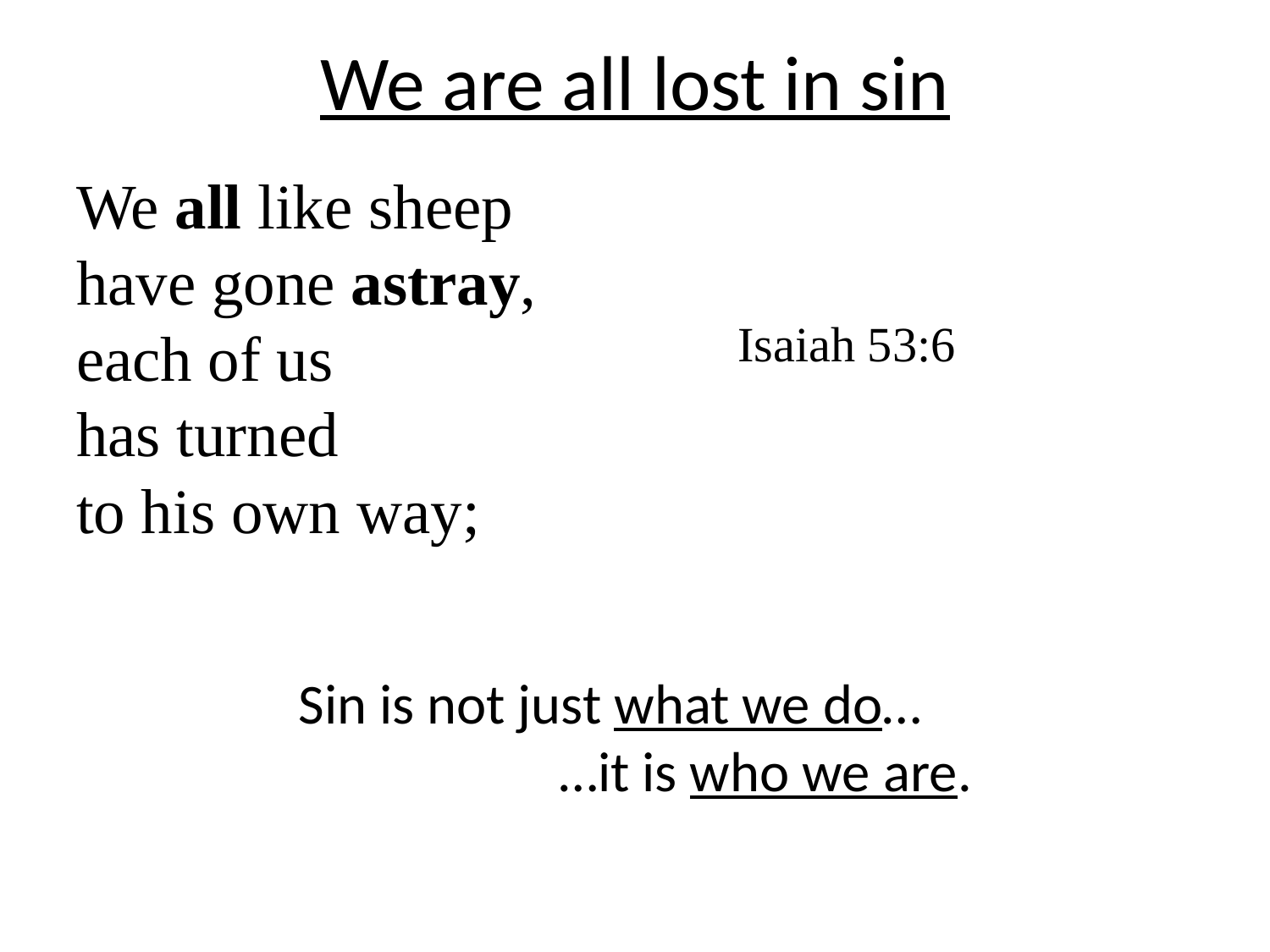

# We are all lost in sin
We all like sheep have gone astray, each of us
has turned
to his own way;

Isaiah 53:6
Sin is not just what we do…
…it is who we are.